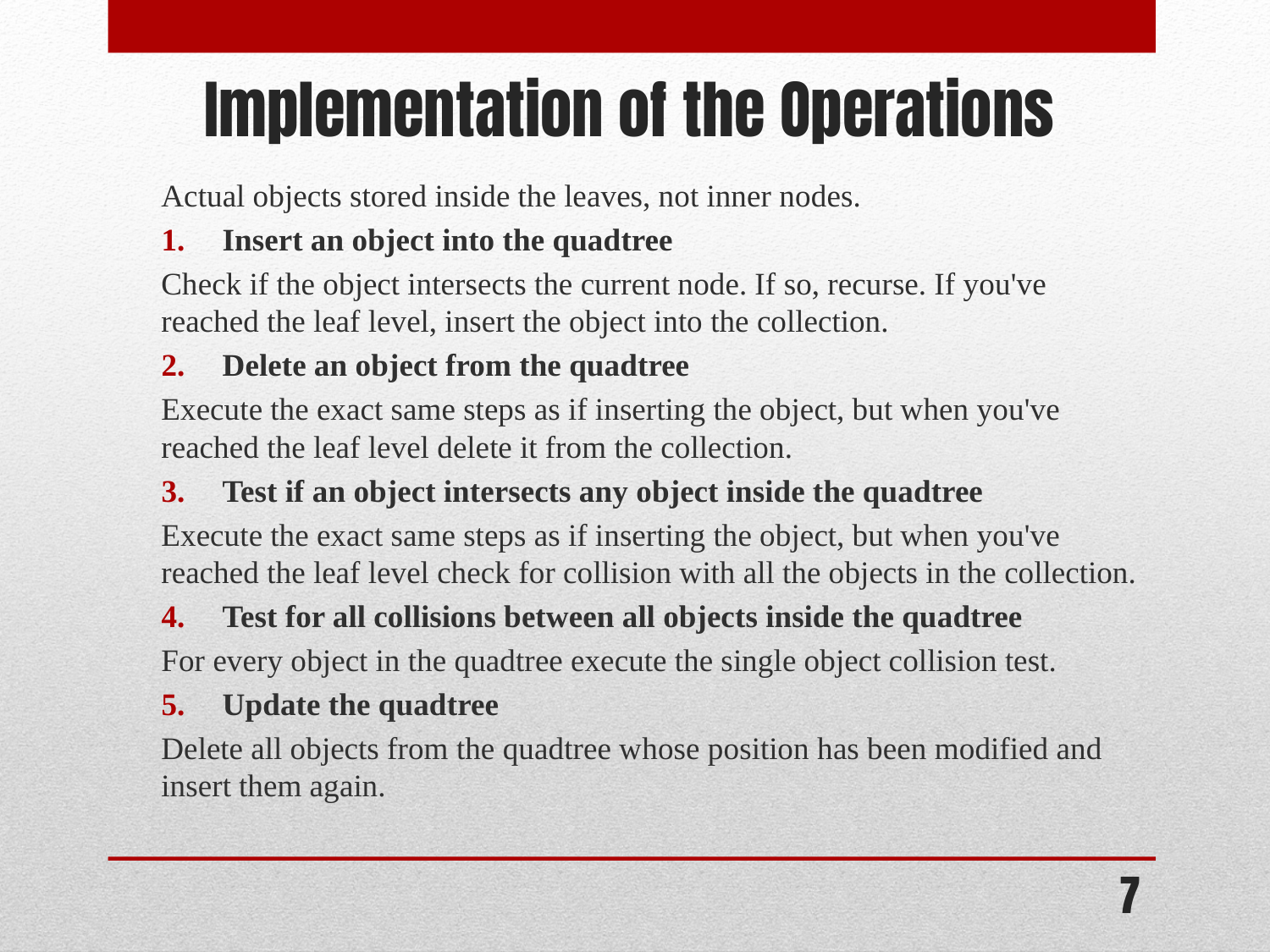

# Implementation of the Operations
Actual objects stored inside the leaves, not inner nodes.
Insert an object into the quadtree
Check if the object intersects the current node. If so, recurse. If you've reached the leaf level, insert the object into the collection.
Delete an object from the quadtree
Execute the exact same steps as if inserting the object, but when you've reached the leaf level delete it from the collection.
Test if an object intersects any object inside the quadtree
Execute the exact same steps as if inserting the object, but when you've reached the leaf level check for collision with all the objects in the collection.
Test for all collisions between all objects inside the quadtree
For every object in the quadtree execute the single object collision test.
Update the quadtree
Delete all objects from the quadtree whose position has been modified and insert them again.
7